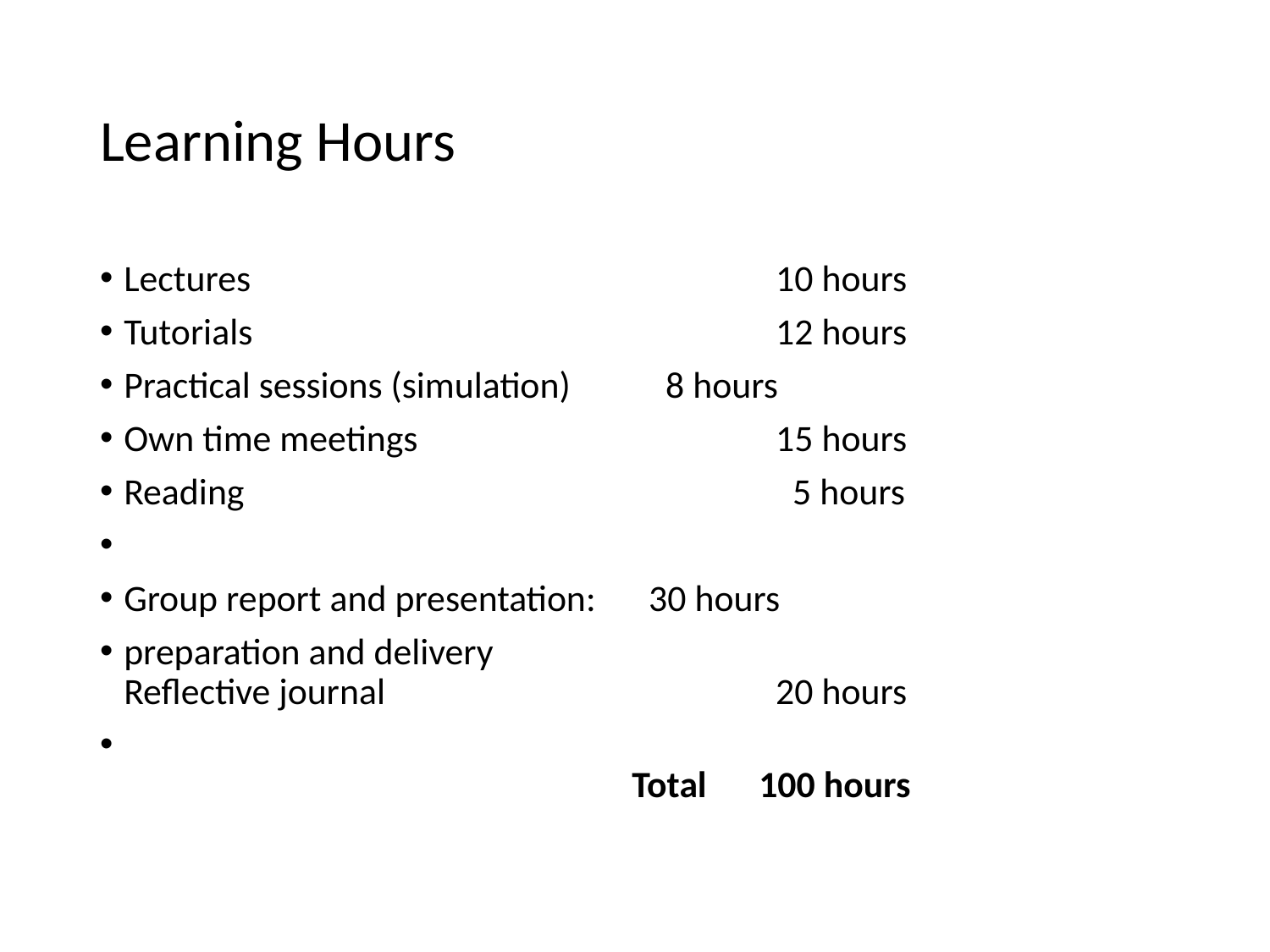

# Learning Hours
Lectures				  10 hours
Tutorials				  12 hours
Practical sessions (simulation)	    8 hours
Own time meetings			  15 hours
Reading 				    5 hours

Group report and presentation:	  30 hours
preparation and delivery	  				  Reflective journal			  20 hours
												Total	100 hours